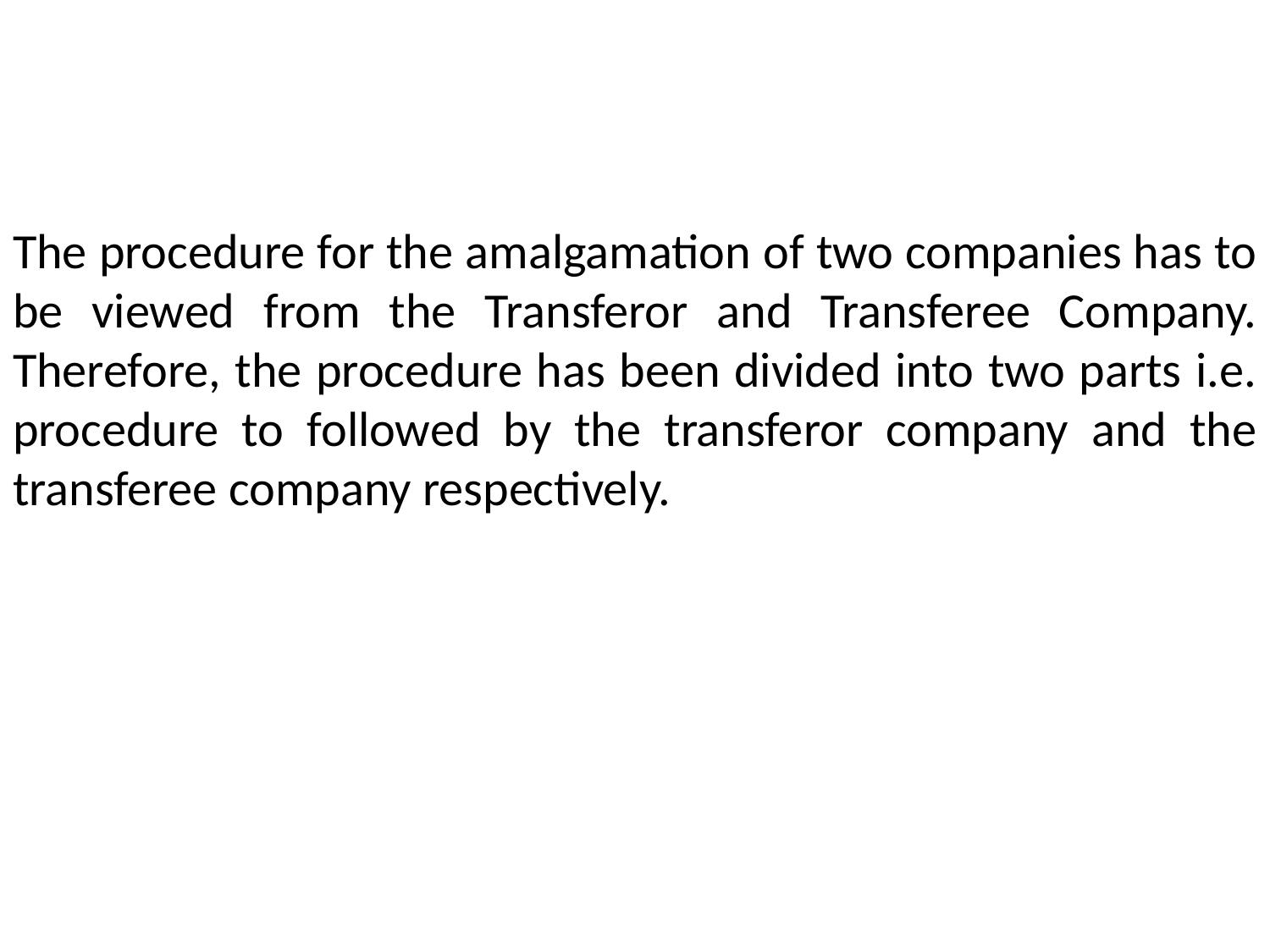

The procedure for the amalgamation of two companies has to be viewed from the Transferor and Transferee Company. Therefore, the procedure has been divided into two parts i.e. procedure to followed by the transferor company and the transferee company respectively.